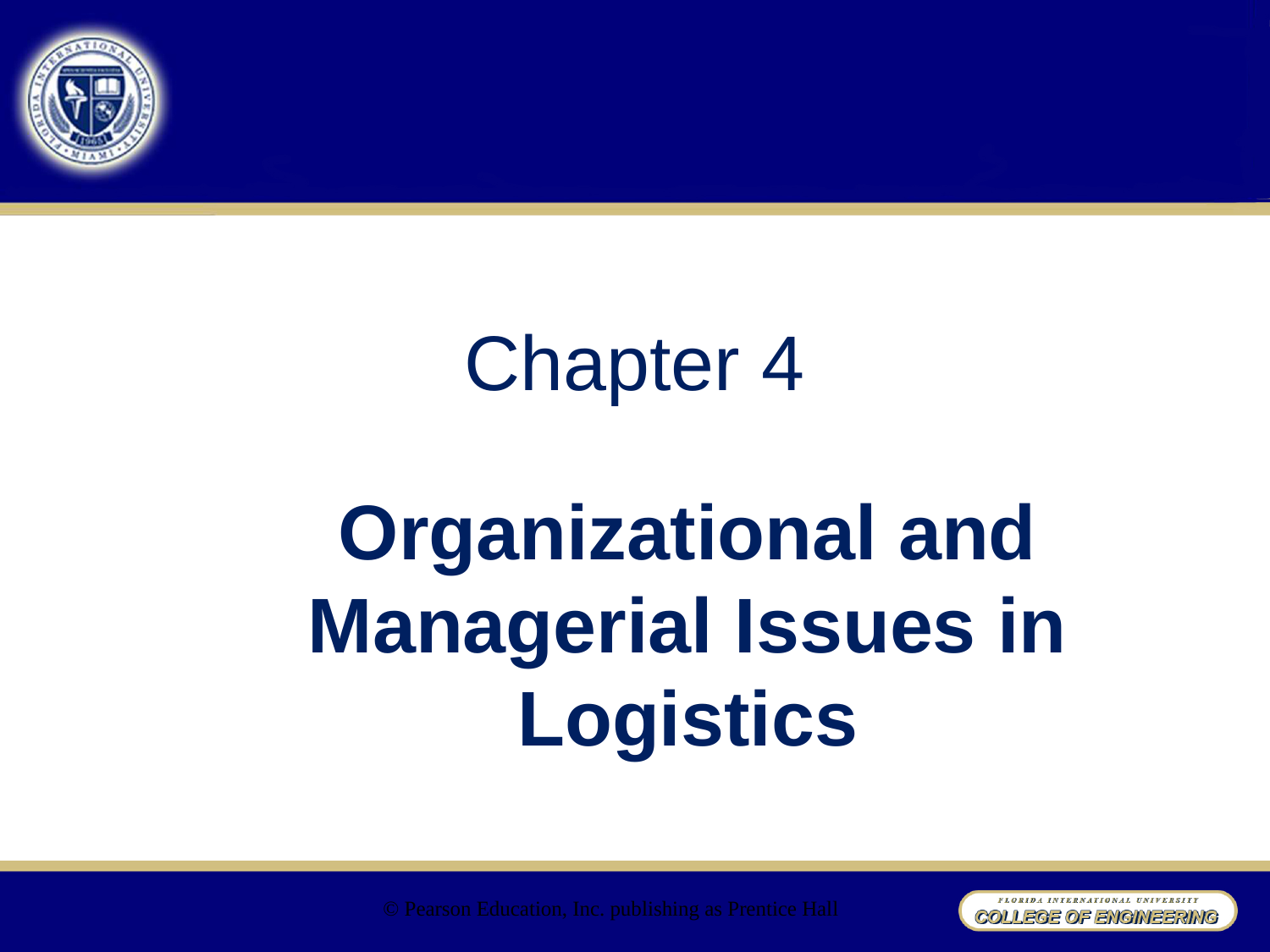

# Chapter 4
Organizational and Managerial Issues in Logistics
© Pearson Education, Inc. publishing as Prentice Hall